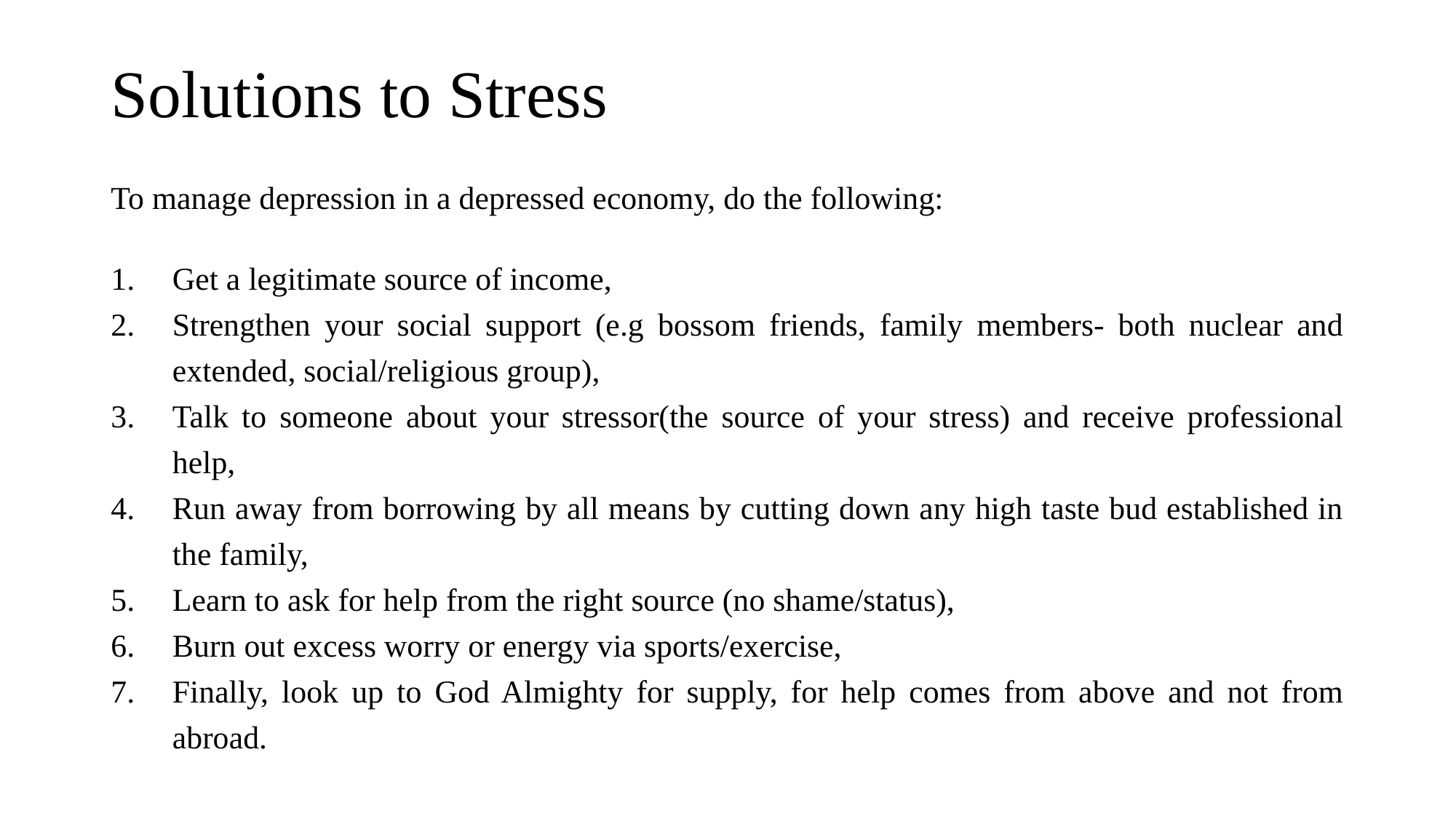

# Solutions to Stress
To manage depression in a depressed economy, do the following:

Get a legitimate source of income,
Strengthen your social support (e.g bossom friends, family members- both nuclear and extended, social/religious group),
Talk to someone about your stressor(the source of your stress) and receive professional help,
Run away from borrowing by all means by cutting down any high taste bud established in the family,
Learn to ask for help from the right source (no shame/status),
Burn out excess worry or energy via sports/exercise,
Finally, look up to God Almighty for supply, for help comes from above and not from abroad.